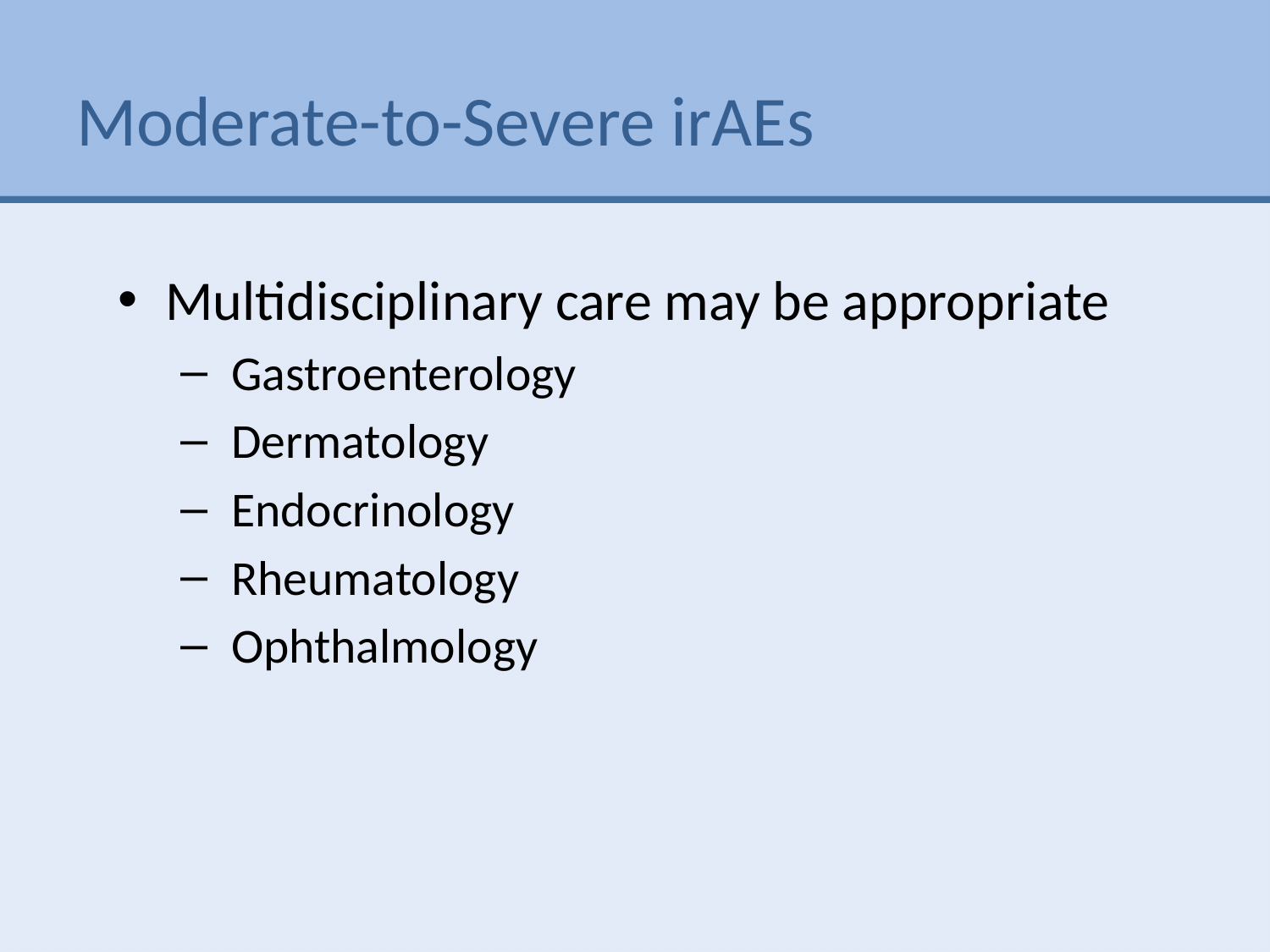

# Moderate-to-Severe irAEs
Multidisciplinary care may be appropriate
 Gastroenterology
 Dermatology
 Endocrinology
 Rheumatology
 Ophthalmology